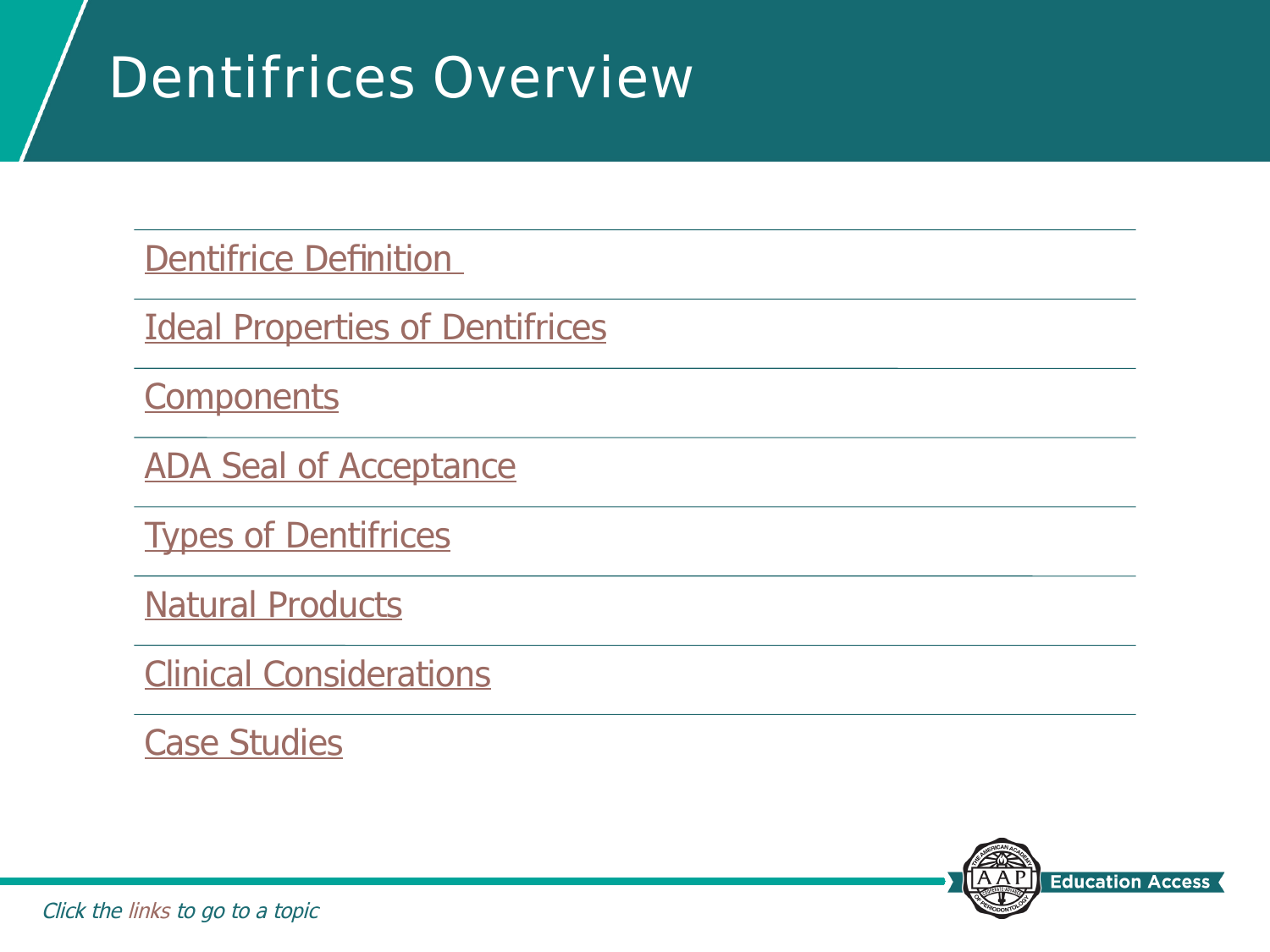

# Dentifrices Overview
Dentifrice Definition
Ideal Properties of Dentifrices
Components
ADA Seal of Acceptance
Types of Dentifrices
Natural Products
Clinical Considerations
Case Studies
Click the links to go to a topic